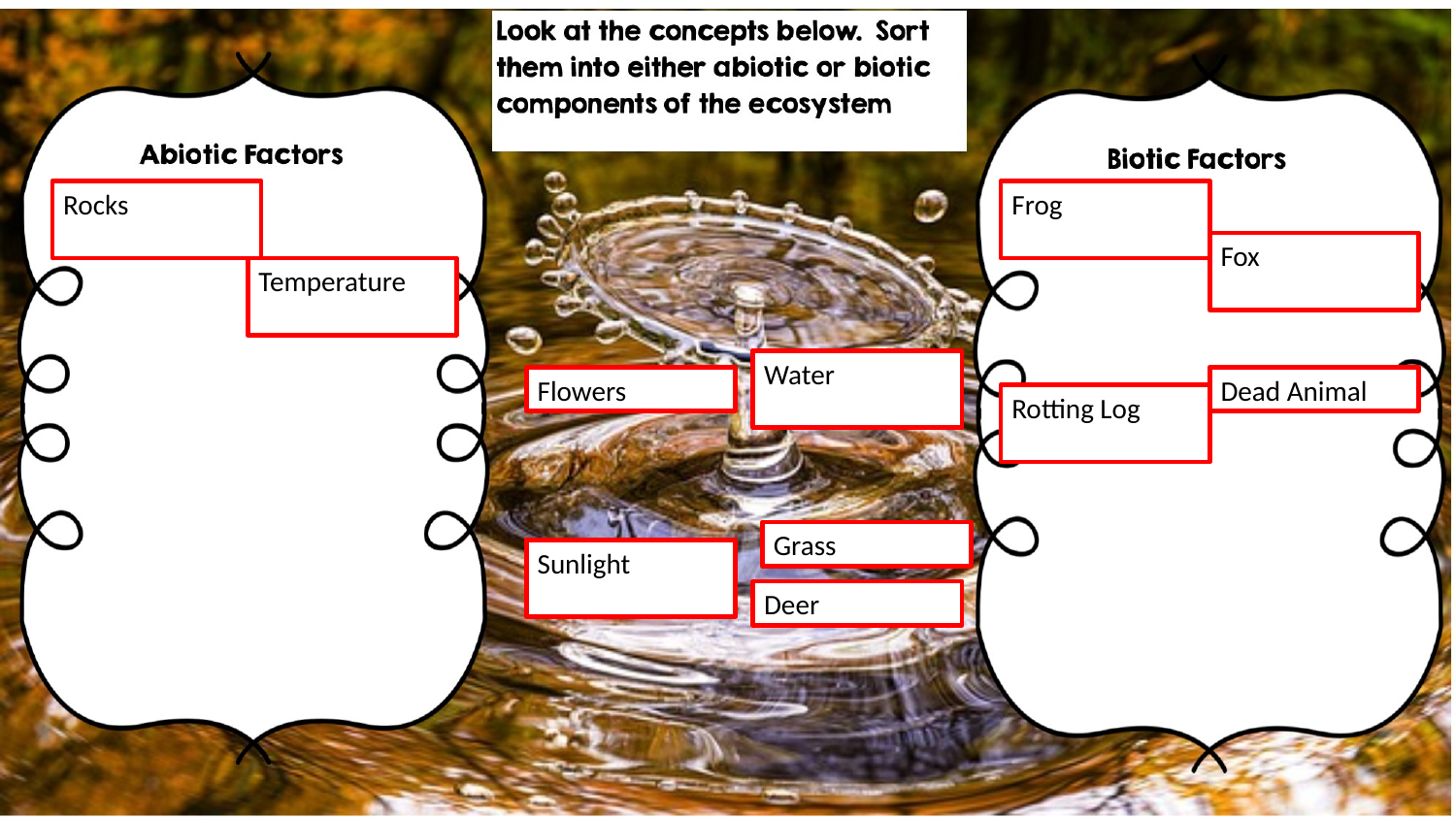

Rocks
Frog
Fox
Temperature
Water
Dead Animal
Flowers
Rotting Log
Grass
Sunlight
Deer